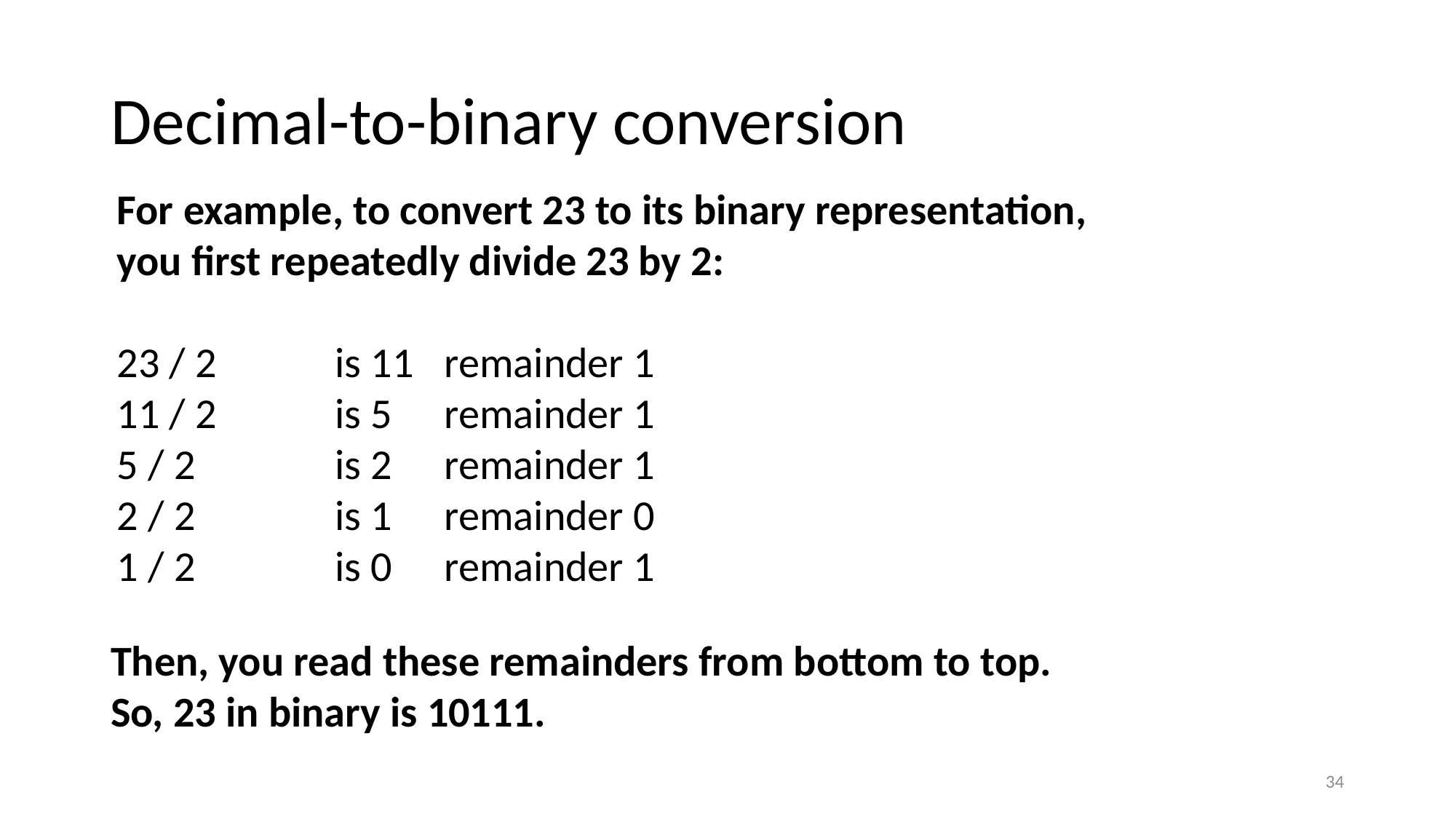

# Decimal-to-binary conversion
For example, to convert 23 to its binary representation,
you first repeatedly divide 23 by 2:

23 / 2 	is 11 	remainder 1
11 / 2 	is 5 	remainder 1
5 / 2 		is 2 	remainder 1
2 / 2 		is 1 	remainder 0
1 / 2 		is 0 	remainder 1
Then, you read these remainders from bottom to top.
So, 23 in binary is 10111.
34